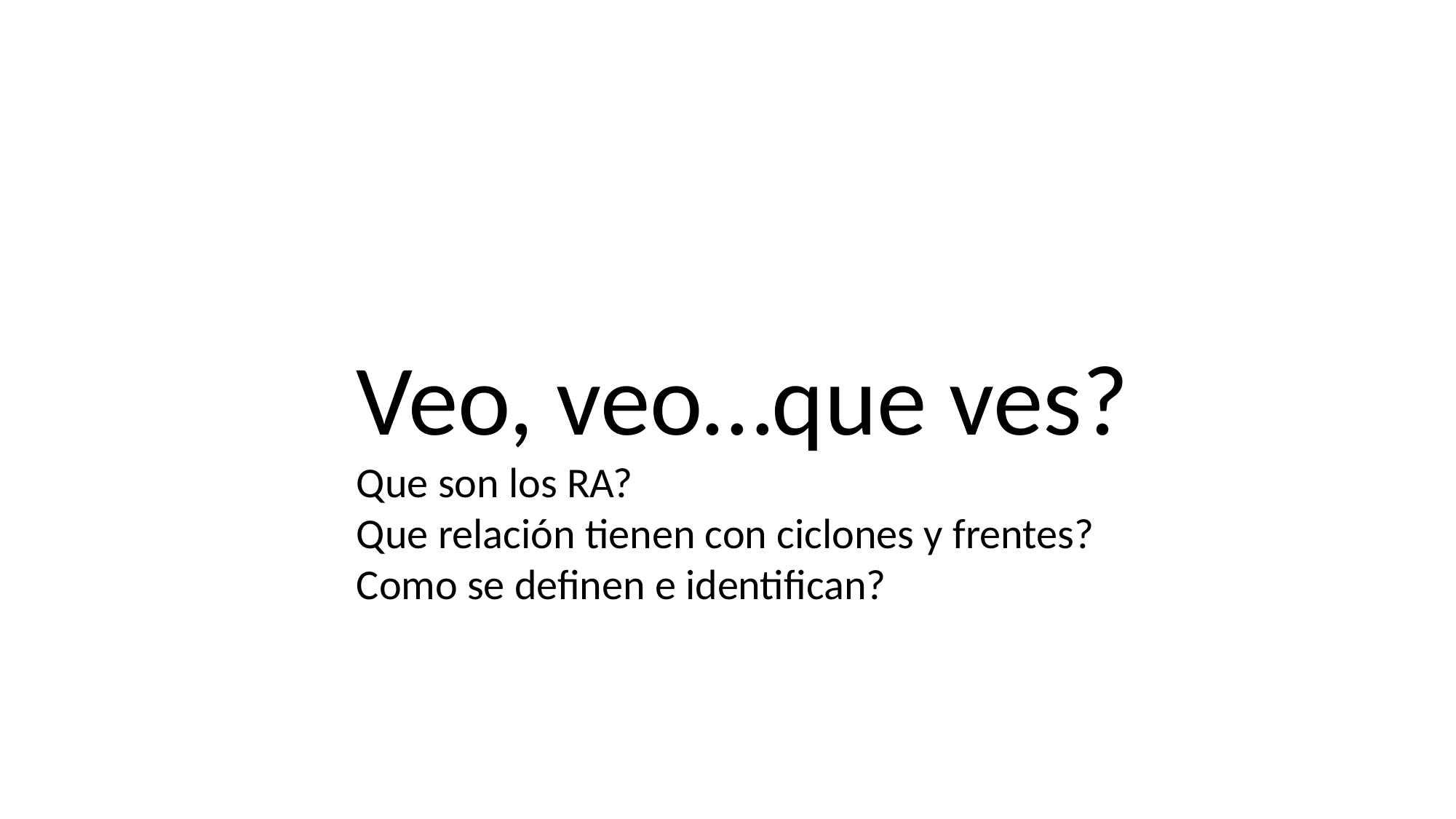

Veo, veo…que ves?
Que son los RA?
Que relación tienen con ciclones y frentes?
Como se definen e identifican?